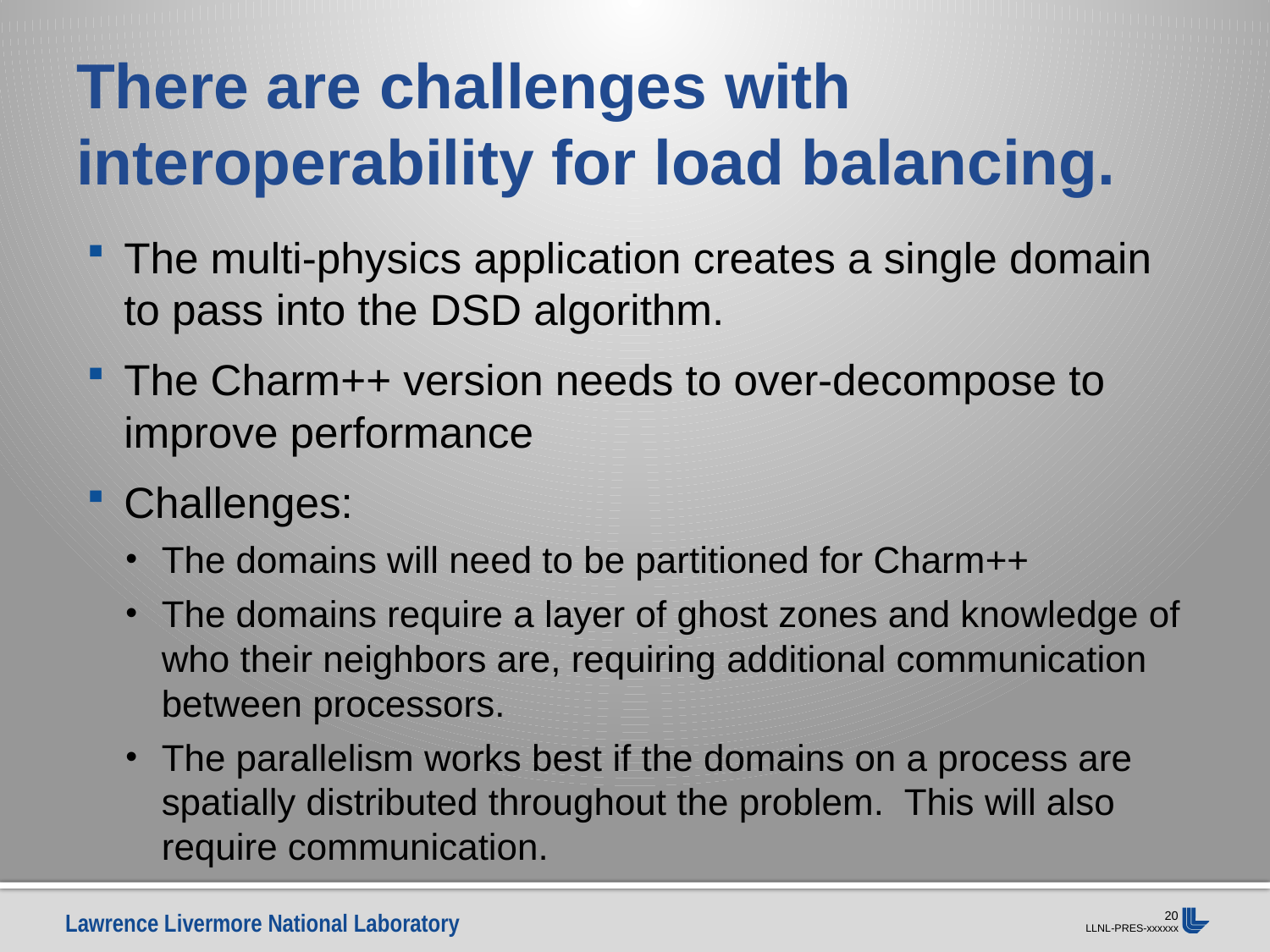

# There are challenges with interoperability for load balancing.
The multi-physics application creates a single domain to pass into the DSD algorithm.
The Charm++ version needs to over-decompose to improve performance
Challenges:
The domains will need to be partitioned for Charm++
The domains require a layer of ghost zones and knowledge of who their neighbors are, requiring additional communication between processors.
The parallelism works best if the domains on a process are spatially distributed throughout the problem.  This will also require communication.